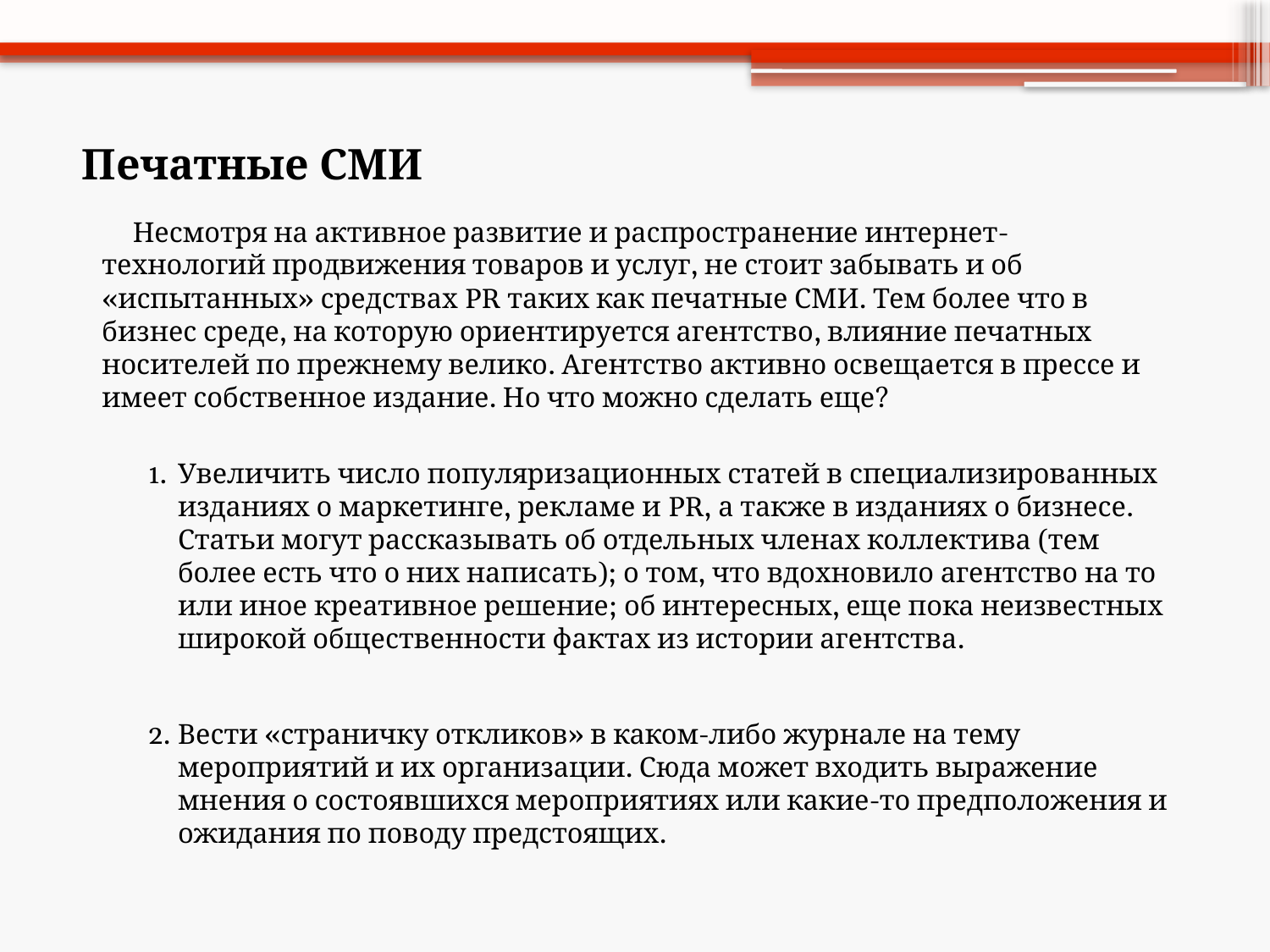

# Печатные СМИ
          Несмотря на активное развитие и распространение интернет-технологий продвижения товаров и услуг, не стоит забывать и об «испытанных» средствах PR таких как печатные СМИ. Тем более что в бизнес среде, на которую ориентируется агентство, влияние печатных носителей по прежнему велико. Агентство активно освещается в прессе и имеет собственное издание. Но что можно сделать еще?

Увеличить число популяризационных статей в специализированных изданиях о маркетинге, рекламе и PR, а также в изданиях о бизнесе. Статьи могут рассказывать об отдельных членах коллектива (тем более есть что о них написать); о том, что вдохновило агентство на то или иное креативное решение; об интересных, еще пока неизвестных широкой общественности фактах из истории агентства.

Вести «страничку откликов» в каком-либо журнале на тему мероприятий и их организации. Сюда может входить выражение мнения о состоявшихся мероприятиях или какие-то предположения и ожидания по поводу предстоящих.